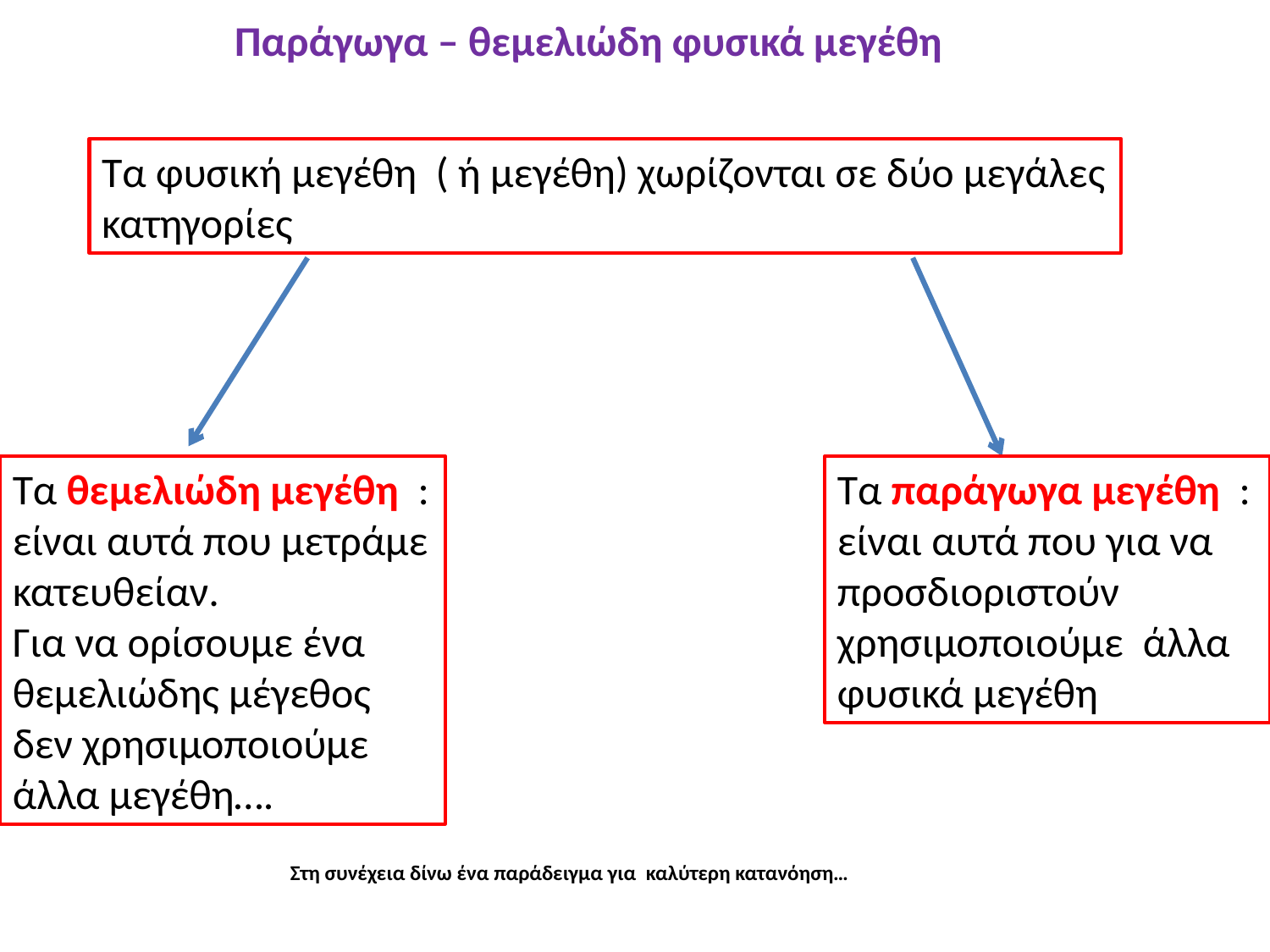

# Παράγωγα – θεμελιώδη φυσικά μεγέθη
Τα φυσική μεγέθη  ( ή μεγέθη) χωρίζονται σε δύο μεγάλες κατηγορίες
Τα θεμελιώδη μεγέθη  : είναι αυτά που μετράμε κατευθείαν.
Για να ορίσουμε ένα θεμελιώδης μέγεθος δεν χρησιμοποιούμε άλλα μεγέθη….
Τα παράγωγα μεγέθη  : είναι αυτά που για να προσδιοριστούν χρησιμοποιούμε  άλλα φυσικά μεγέθη
Στη συνέχεια δίνω ένα παράδειγμα για  καλύτερη κατανόηση…